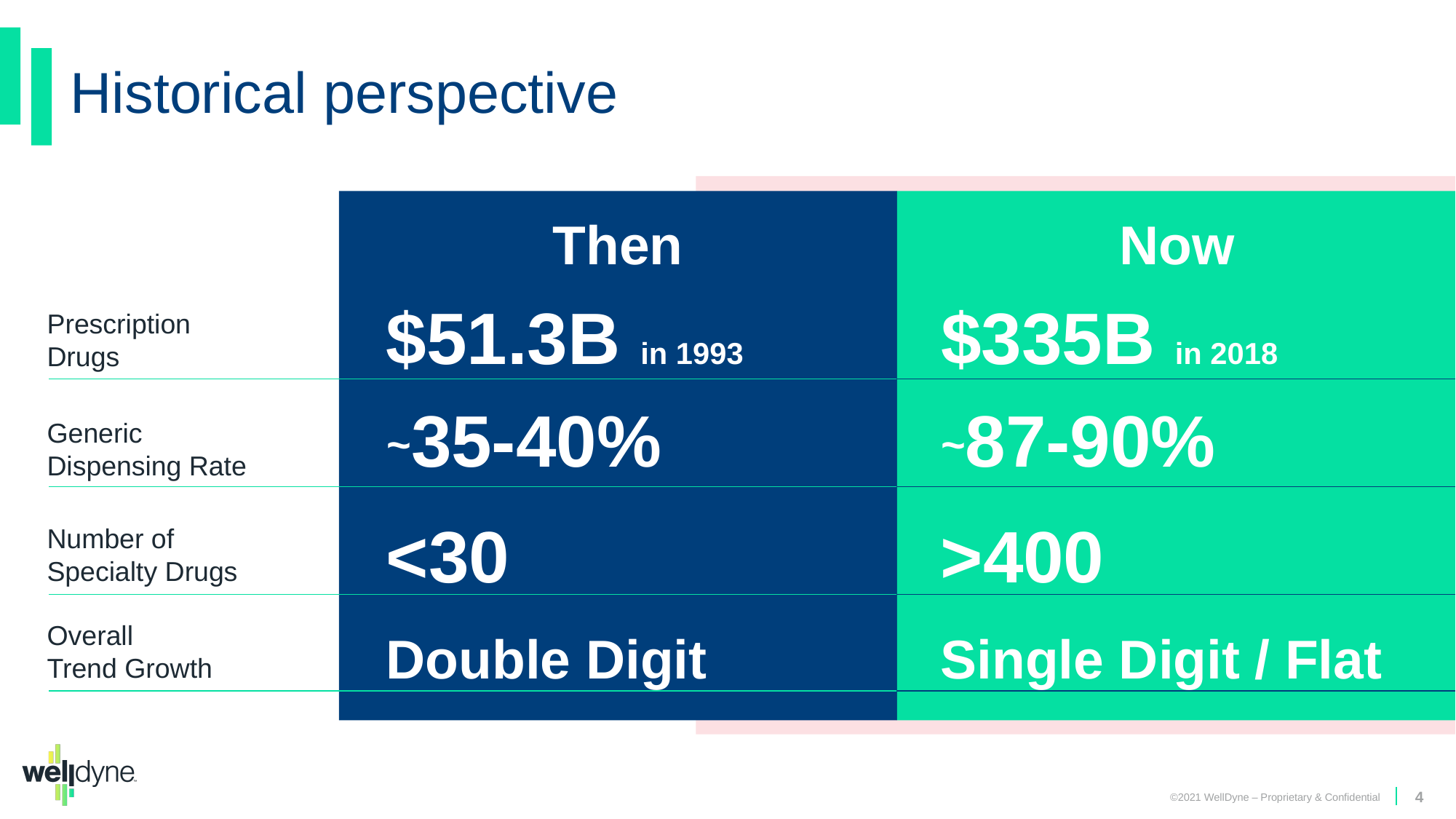

# Historical perspective

Then
Now
$51.3B in 1993
$335B in 2018
Prescription Drugs
~35-40%
~87-90%
Generic
Dispensing Rate
Number of Specialty Drugs
<30
>400
Overall
Trend Growth
Double Digit
Single Digit / Flat
©2021 WellDyne – Proprietary & Confidential
4